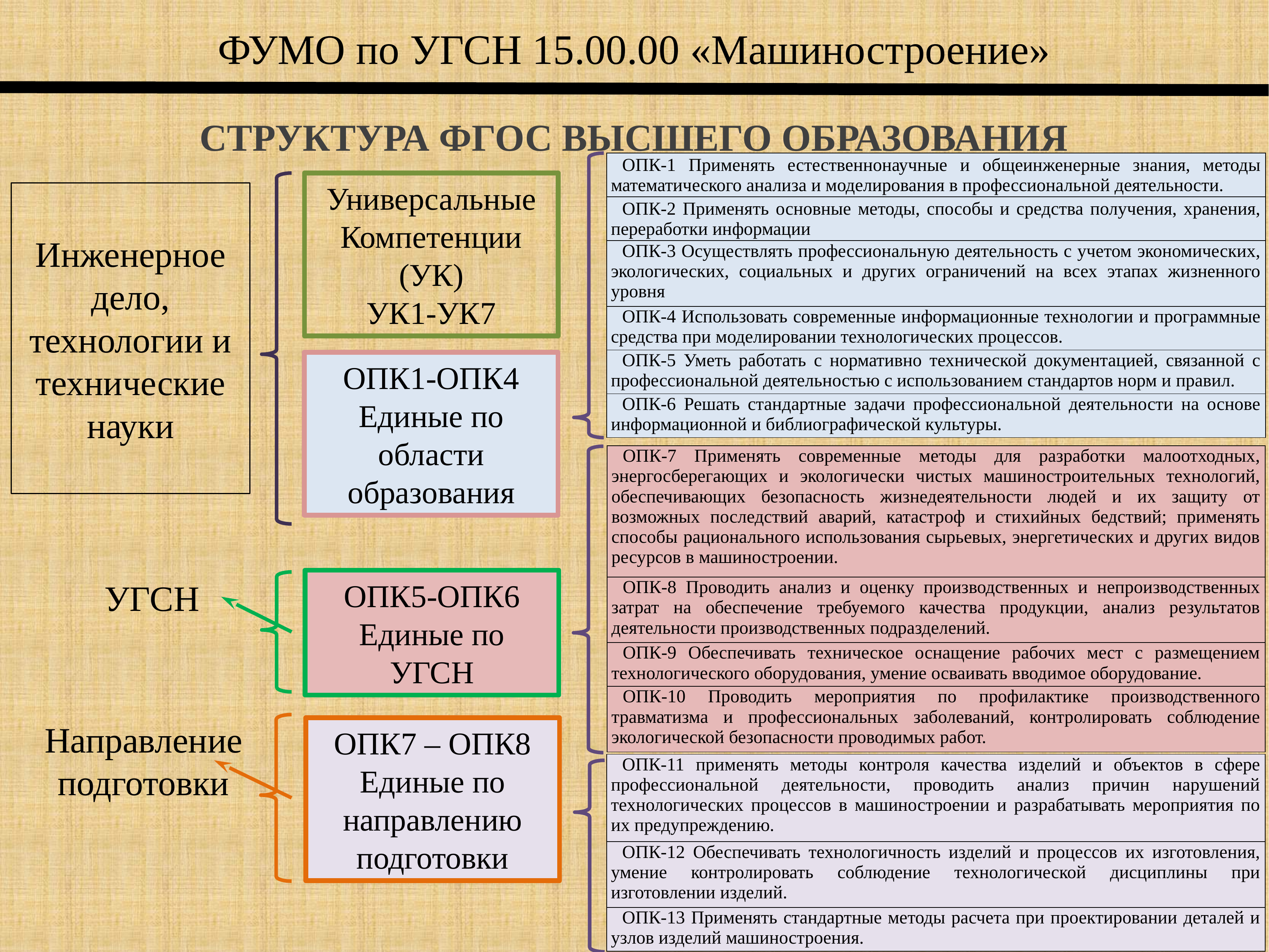

ФУМО по УГСН 15.00.00 «Машиностроение»
# СТРУКТУРА ФГОС ВЫСШЕГО ОБРАЗОВАНИЯ
| ОПК-1 Применять естественнонаучные и общеинженерные знания, методы математического анализа и моделирования в профессиональной деятельности. |
| --- |
| ОПК-2 Применять основные методы, способы и средства получения, хранения, переработки информации |
| ОПК-3 Осуществлять профессиональную деятельность с учетом экономических, экологических, социальных и других ограничений на всех этапах жизненного уровня |
| ОПК-4 Использовать современные информационные технологии и программные средства при моделировании технологических процессов. |
| ОПК-5 Уметь работать с нормативно технической документацией, связанной с профессиональной деятельностью с использованием стандартов норм и правил. |
| ОПК-6 Решать стандартные задачи профессиональной деятельности на основе информационной и библиографической культуры. |

Универсальные Компетенции (УК)
УК1-УК7

Инженерное дело, технологии и технические науки

ОПК1-ОПК4
Единые по области образования
| ОПК-7 Применять современные методы для разработки малоотходных, энергосберегающих и экологически чистых машиностроительных технологий, обеспечивающих безопасность жизнедеятельности людей и их защиту от возможных последствий аварий, катастроф и стихийных бедствий; применять способы рационального использования сырьевых, энергетических и других видов ресурсов в машиностроении. |
| --- |
| ОПК-8 Проводить анализ и оценку производственных и непроизводственных затрат на обеспечение требуемого качества продукции, анализ результатов деятельности производственных подразделений. |
| ОПК-9 Обеспечивать техническое оснащение рабочих мест с размещением технологического оборудования, умение осваивать вводимое оборудование. |
| ОПК-10 Проводить мероприятия по профилактике производственного травматизма и профессиональных заболеваний, контролировать соблюдение экологической безопасности проводимых работ. |

УГСН
ОПК5-ОПК6
Единые по УГСН

Направление подготовки

ОПК7 – ОПК8
Единые по направлению подготовки
| ОПК-11 применять методы контроля качества изделий и объектов в сфере профессиональной деятельности, проводить анализ причин нарушений технологических процессов в машиностроении и разрабатывать мероприятия по их предупреждению. |
| --- |
| ОПК-12 Обеспечивать технологичность изделий и процессов их изготовления, умение контролировать соблюдение технологической дисциплины при изготовлении изделий. |
| ОПК-13 Применять стандартные методы расчета при проектировании деталей и узлов изделий машиностроения. |